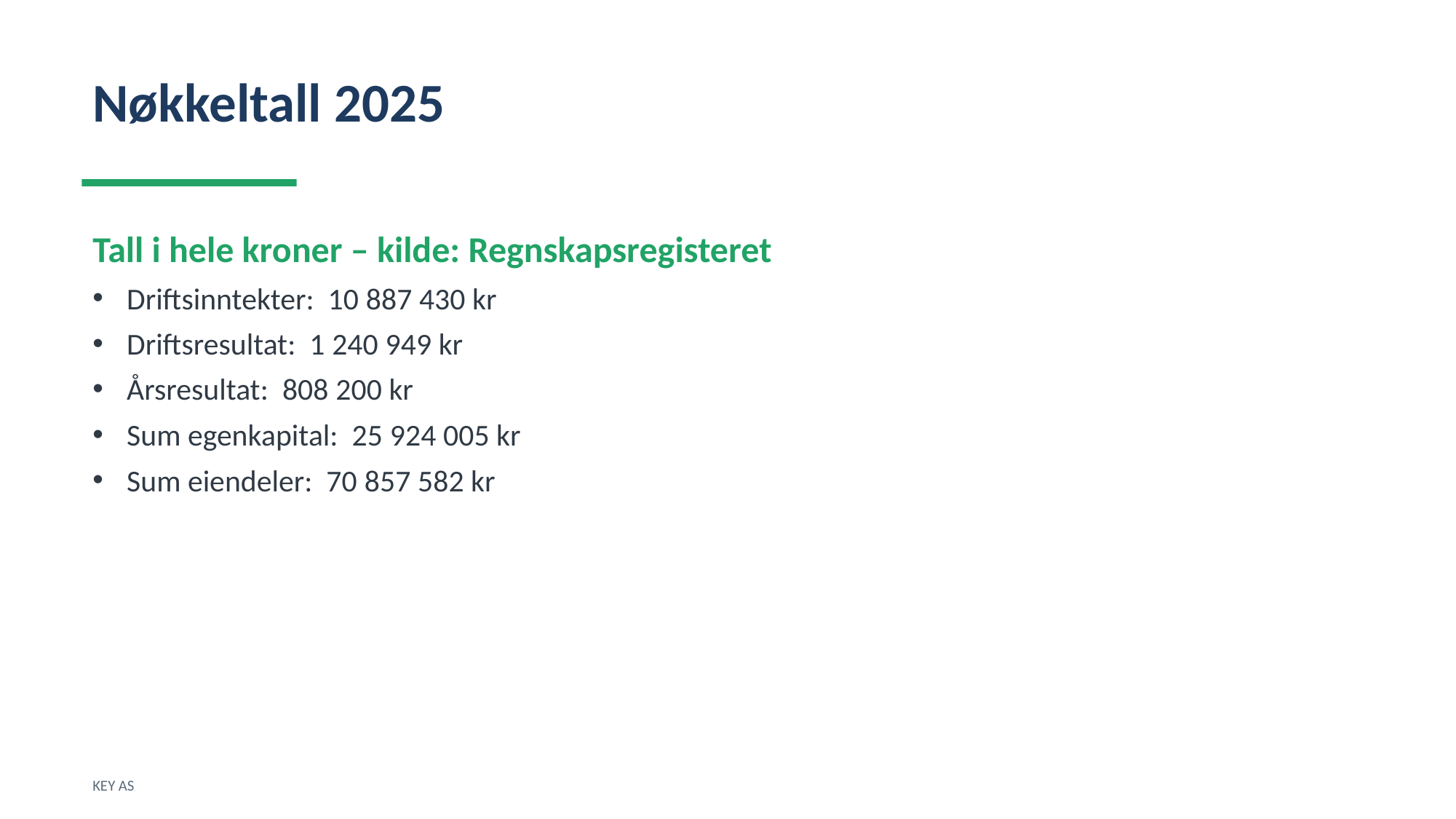

Nøkkeltall 2025

Tall i hele kroner – kilde: Regnskapsregisteret
Driftsinntekter:  10 887 430 kr
Driftsresultat:  1 240 949 kr
Årsresultat:  808 200 kr
Sum egenkapital:  25 924 005 kr
Sum eiendeler:  70 857 582 kr
KEY AS